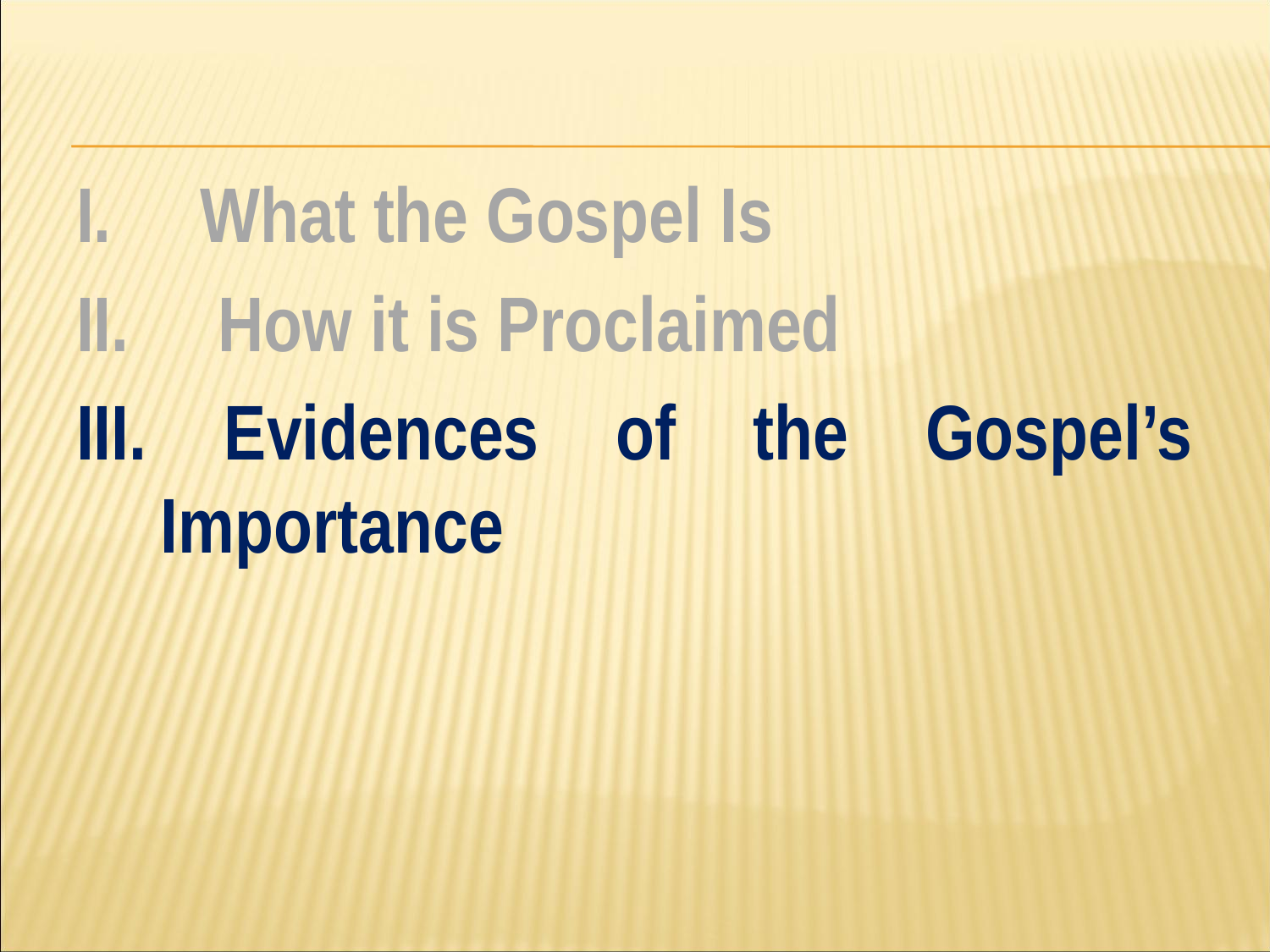

#
I.     What the Gospel Is
II.     How it is Proclaimed
III. Evidences of the Gospel’s Importance